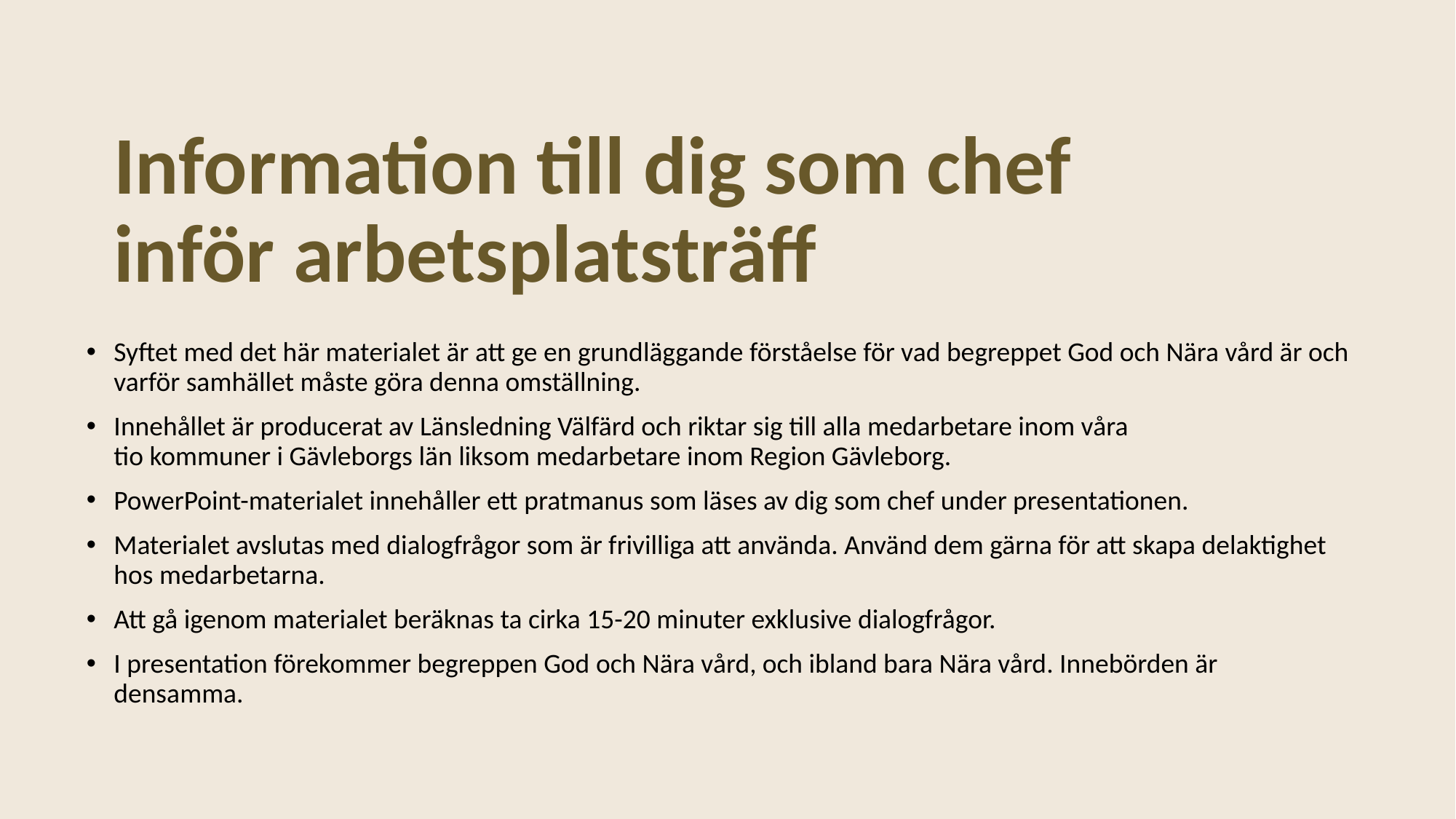

Information till dig som chef
inför arbetsplatsträff
Syftet med det här materialet är att ge en grundläggande förståelse för vad begreppet God och Nära vård är och varför samhället måste göra denna omställning.
Innehållet är producerat av Länsledning Välfärd och riktar sig till alla medarbetare inom våra
tio kommuner i Gävleborgs län liksom medarbetare inom Region Gävleborg.
PowerPoint-materialet innehåller ett pratmanus som läses av dig som chef under presentationen. ​
Materialet avslutas med dialogfrågor som är frivilliga att använda. Använd dem gärna för att skapa delaktighet hos medarbetarna.
Att gå igenom materialet beräknas ta cirka 15-20 minuter exklusive dialogfrågor.
I presentation förekommer begreppen God och Nära vård, och ibland bara Nära vård. Innebörden är densamma.